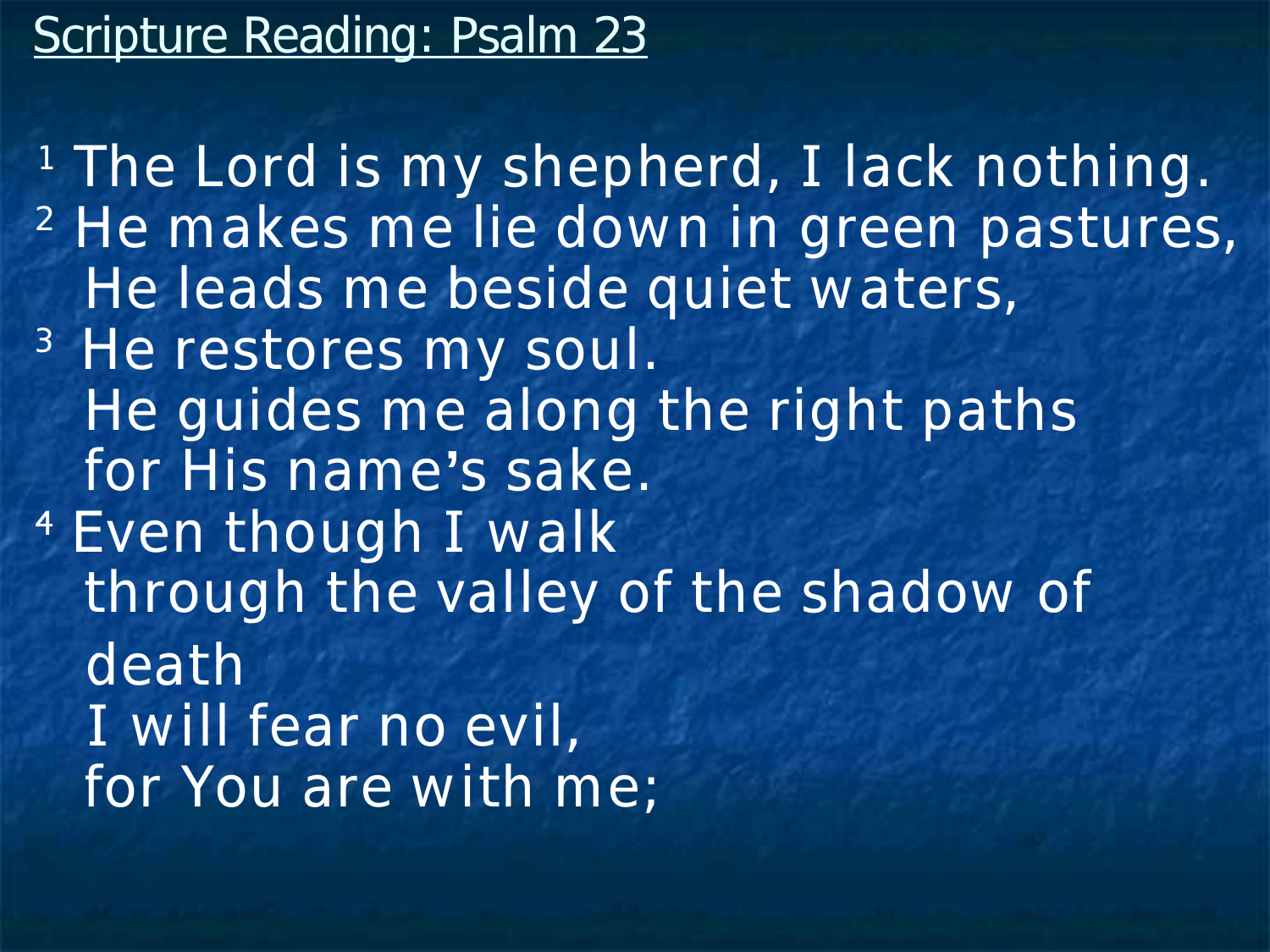

Scripture Reading: Psalm 23

   1 The Lord is my shepherd, I lack nothing.
2  He makes me lie down in green pastures,
   He leads me beside quiet waters,
3  He restores my soul.
   He guides me along the right paths
   for His name’s sake.
4 Even though I walk
   through the valley of the shadow of
      death
   I will fear no evil,
   for You are with me;